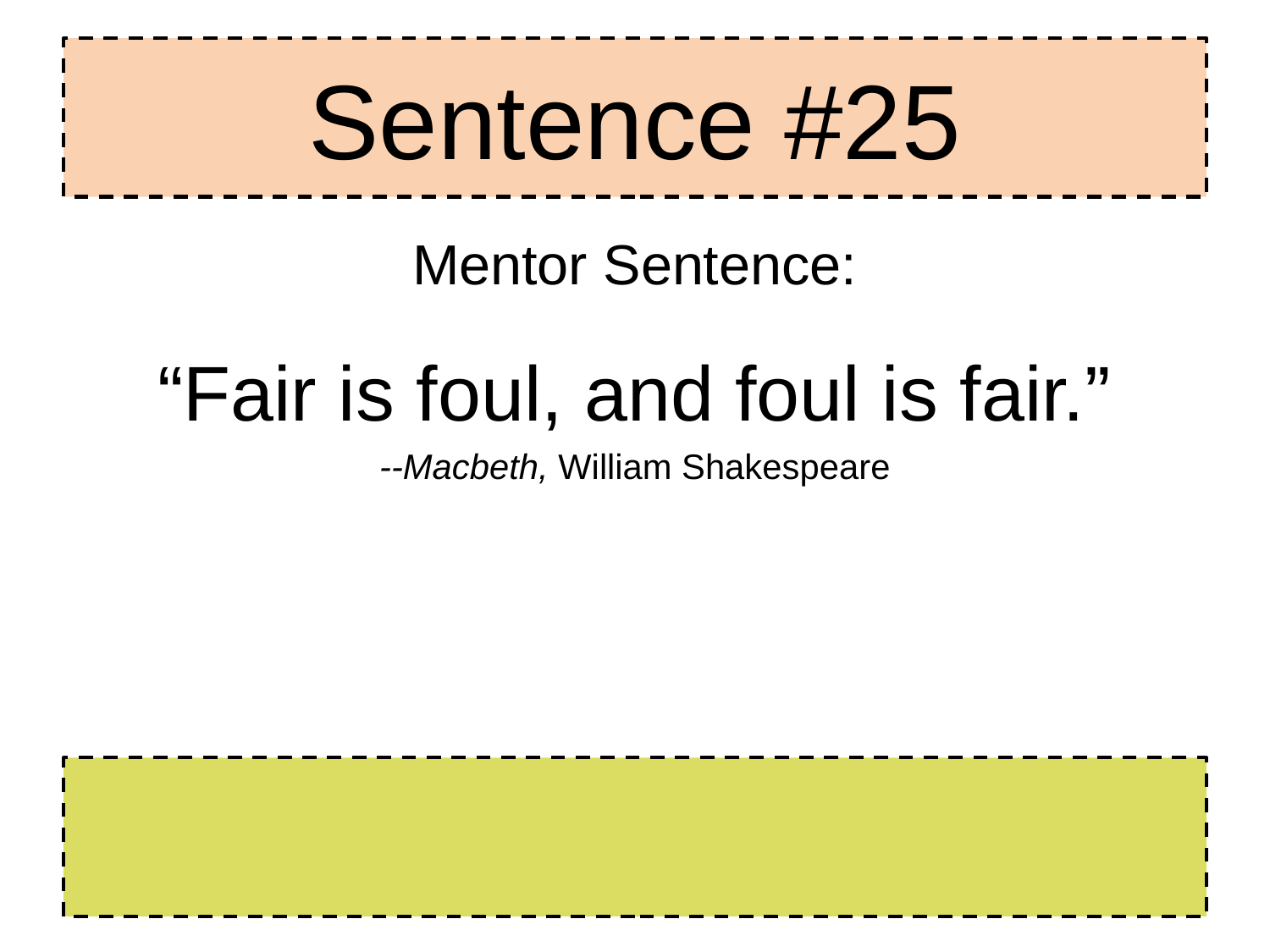

# Sentence #25
Mentor Sentence:

“Fair is foul, and foul is fair.”
--Macbeth, William Shakespeare